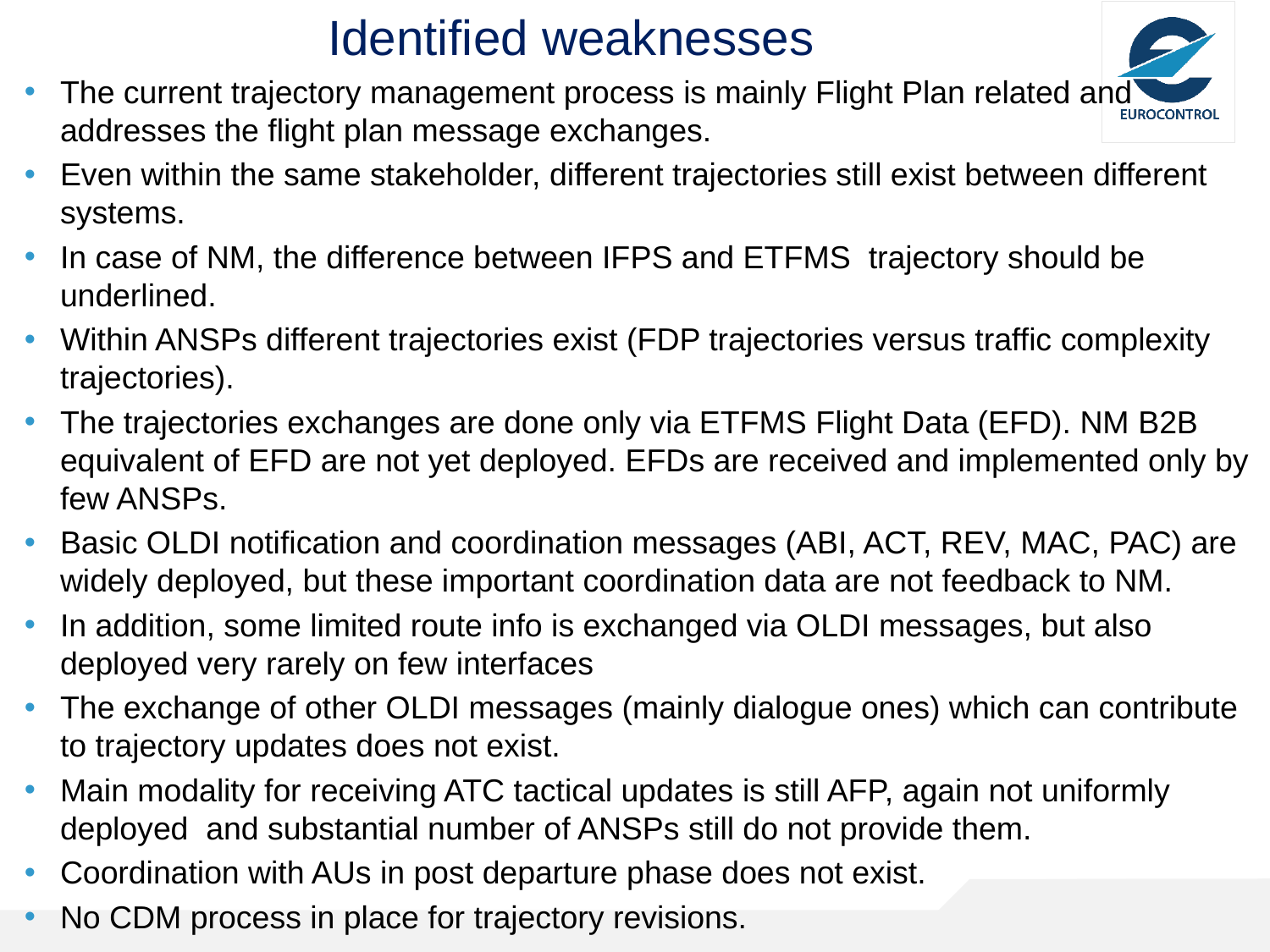

# Identified weaknesses
The current trajectory management process is mainly Flight Plan related and addresses the flight plan message exchanges.
Even within the same stakeholder, different trajectories still exist between different systems.
In case of NM, the difference between IFPS and ETFMS  trajectory should be underlined.
Within ANSPs different trajectories exist (FDP trajectories versus traffic complexity trajectories).
The trajectories exchanges are done only via ETFMS Flight Data (EFD). NM B2B equivalent of EFD are not yet deployed. EFDs are received and implemented only by few ANSPs.
Basic OLDI notification and coordination messages (ABI, ACT, REV, MAC, PAC) are widely deployed, but these important coordination data are not feedback to NM.
In addition, some limited route info is exchanged via OLDI messages, but also deployed very rarely on few interfaces
The exchange of other OLDI messages (mainly dialogue ones) which can contribute to trajectory updates does not exist.
Main modality for receiving ATC tactical updates is still AFP, again not uniformly deployed  and substantial number of ANSPs still do not provide them.
Coordination with AUs in post departure phase does not exist.
No CDM process in place for trajectory revisions.